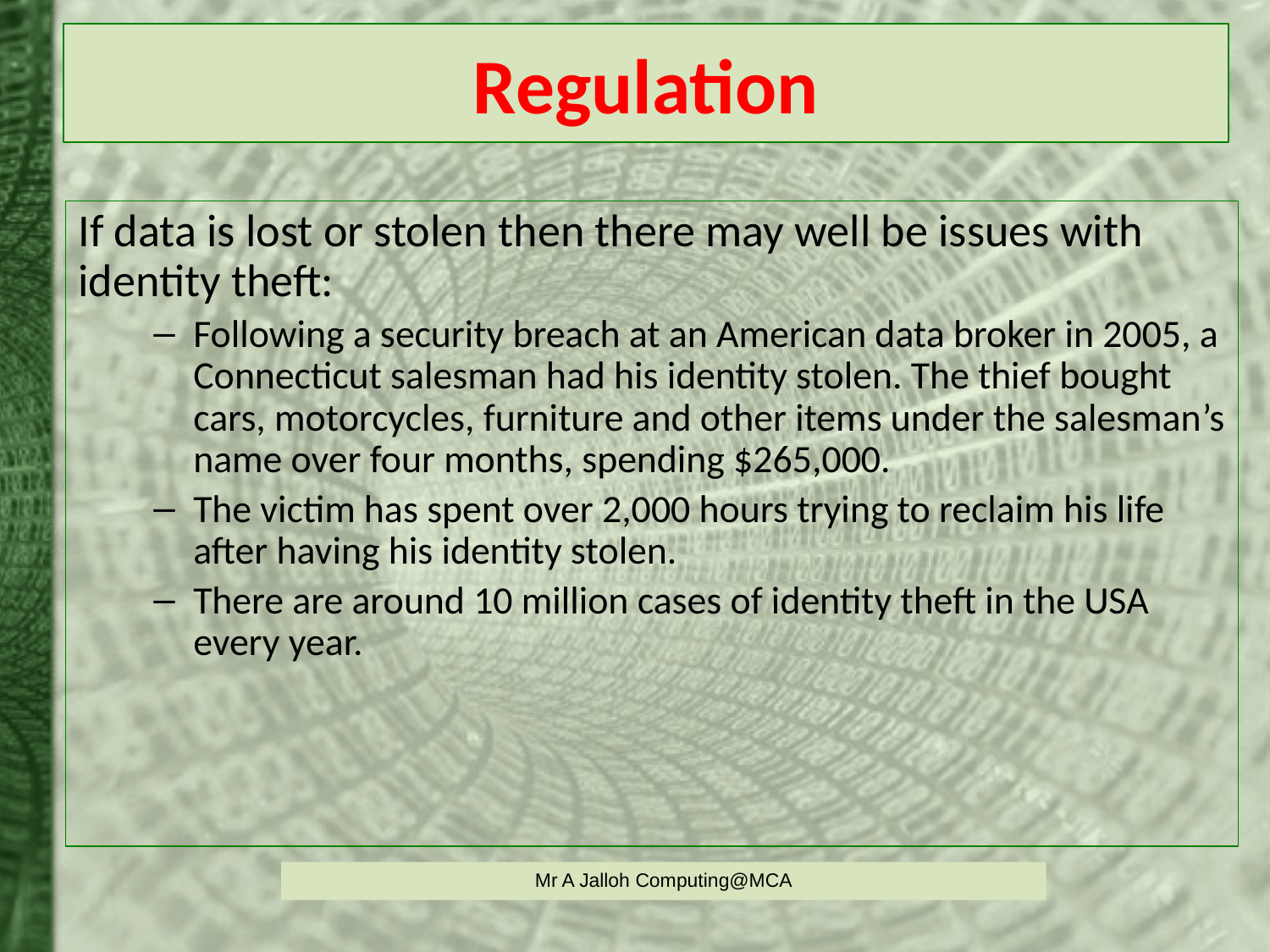

# Regulation
If data is lost or stolen then there may well be issues with identity theft:
Following a security breach at an American data broker in 2005, a Connecticut salesman had his identity stolen. The thief bought cars, motorcycles, furniture and other items under the salesman’s name over four months, spending $265,000.
The victim has spent over 2,000 hours trying to reclaim his life after having his identity stolen.
There are around 10 million cases of identity theft in the USA every year.
Mr A Jalloh Computing@MCA